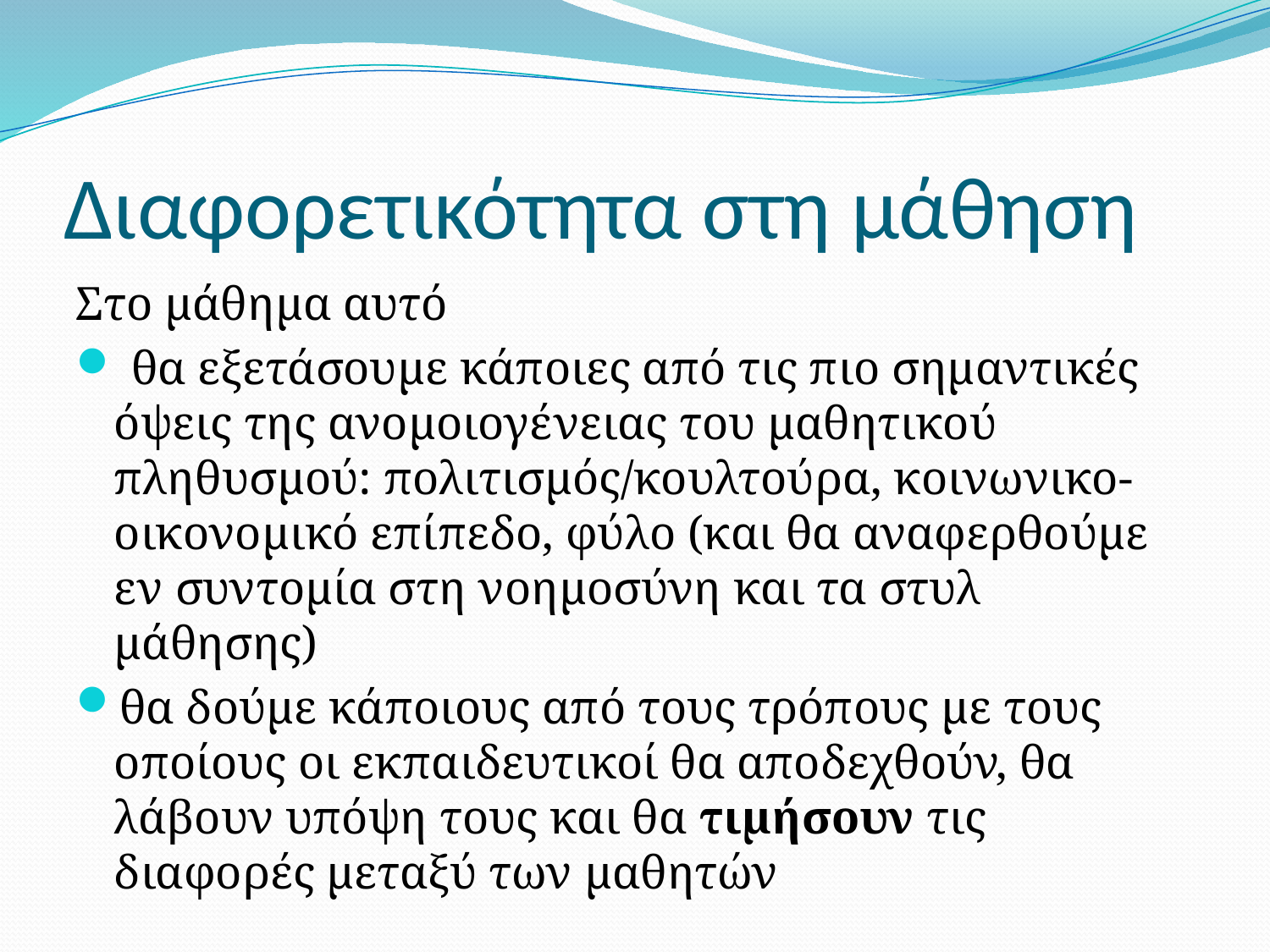

# Διαφορετικότητα στη μάθηση
Στο μάθημα αυτό
 θα εξετάσουμε κάποιες από τις πιο σημαντικές όψεις της ανομοιογένειας του μαθητικού πληθυσμού: πολιτισμός/κουλτούρα, κοινωνικο-οικονομικό επίπεδο, φύλο (και θα αναφερθούμε εν συντομία στη νοημοσύνη και τα στυλ μάθησης)
θα δούμε κάποιους από τους τρόπους με τους οποίους οι εκπαιδευτικοί θα αποδεχθούν, θα λάβουν υπόψη τους και θα τιμήσουν τις διαφορές μεταξύ των μαθητών